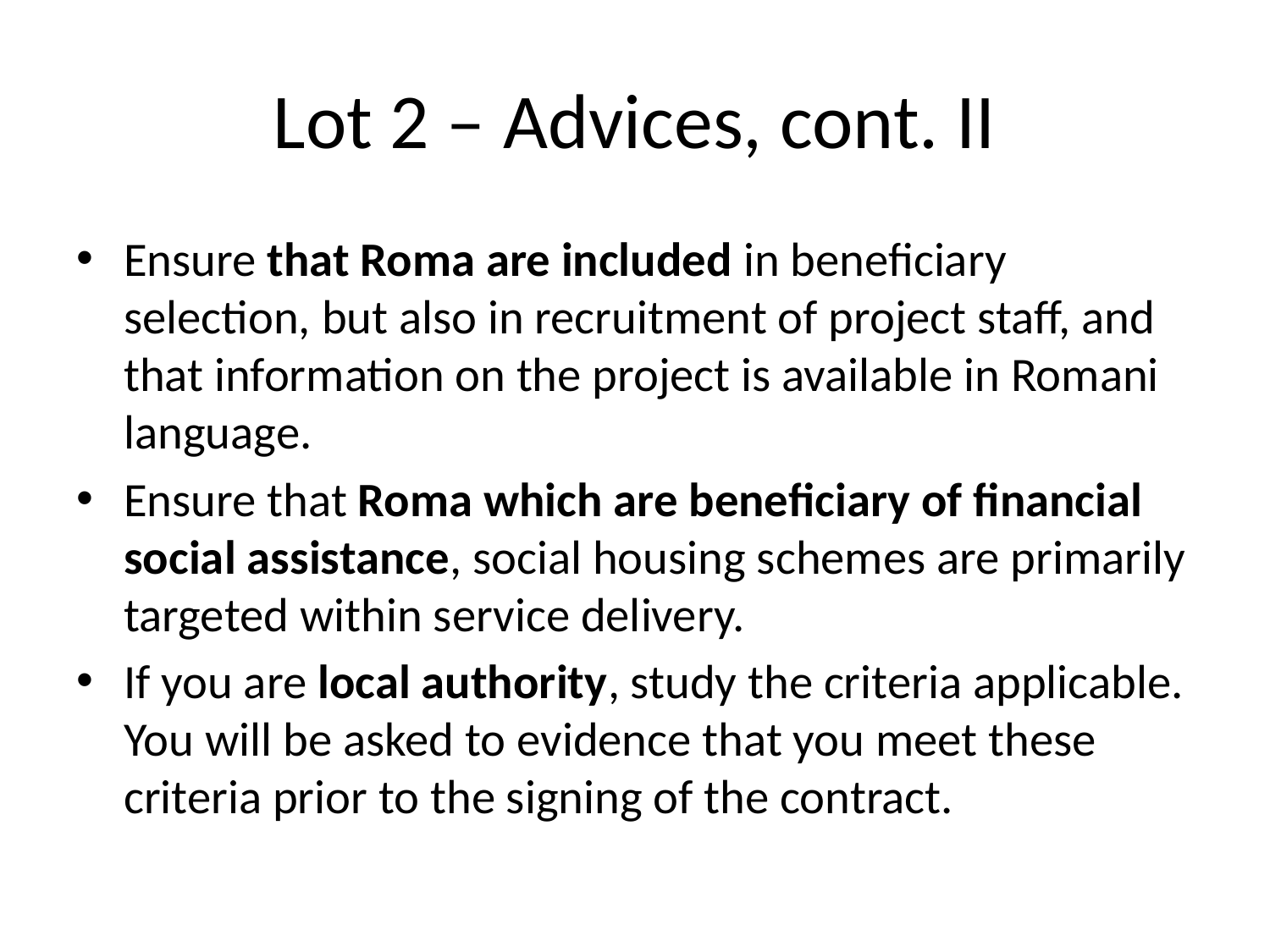

# Lot 2 – Advices, cont. II
Ensure that Roma are included in beneficiary selection, but also in recruitment of project staff, and that information on the project is available in Romani language.
Ensure that Roma which are beneficiary of financial social assistance, social housing schemes are primarily targeted within service delivery.
If you are local authority, study the criteria applicable. You will be asked to evidence that you meet these criteria prior to the signing of the contract.